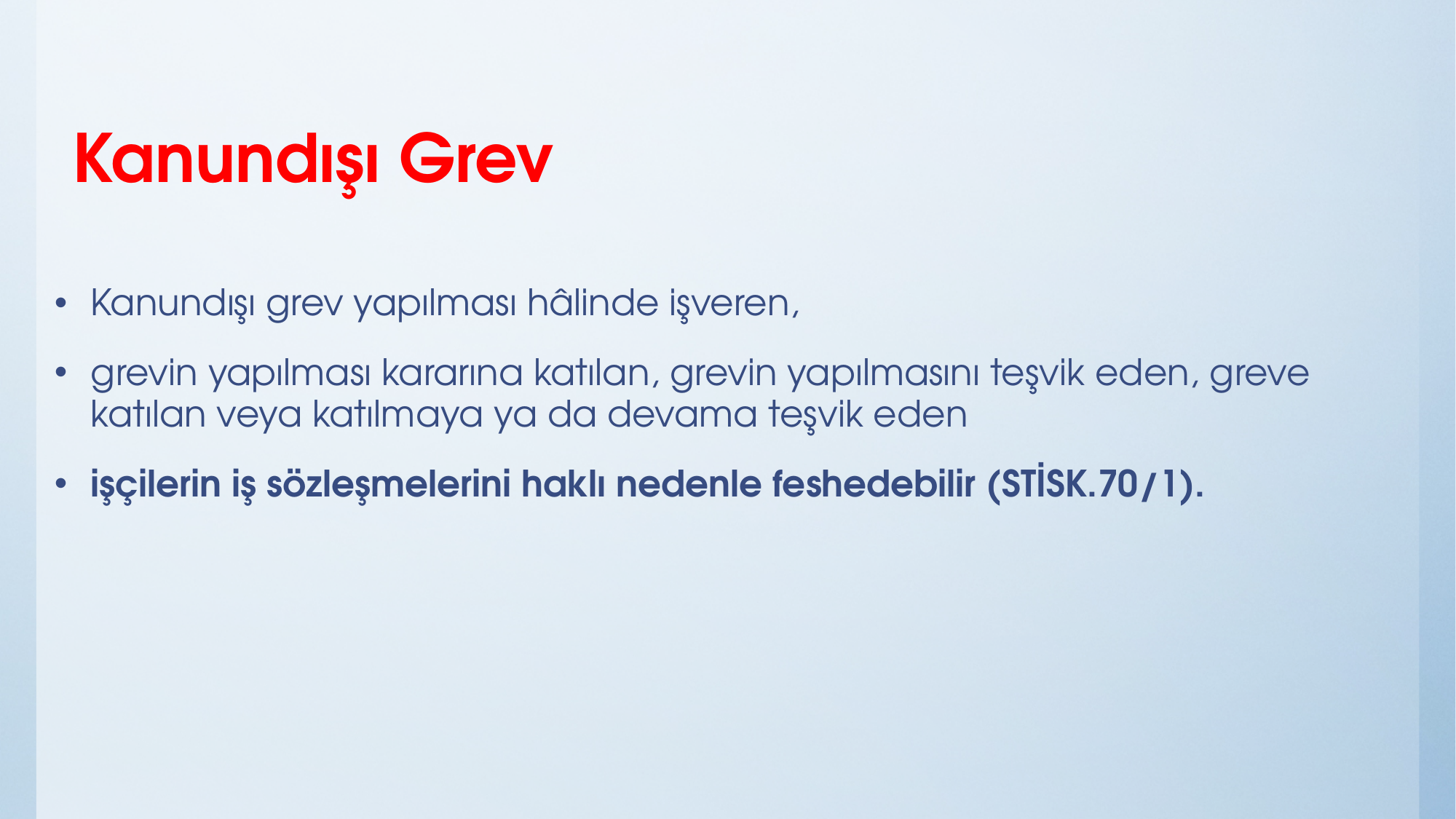

# Kanundışı Grev

Kanundışı grev yapılması hâlinde işveren,
grevin yapılması kararına katılan, grevin yapılmasını teşvik eden, greve katılan veya katılmaya ya da devama teşvik eden
işçilerin iş sözleşmelerini haklı nedenle feshedebilir (STİSK.70/1).